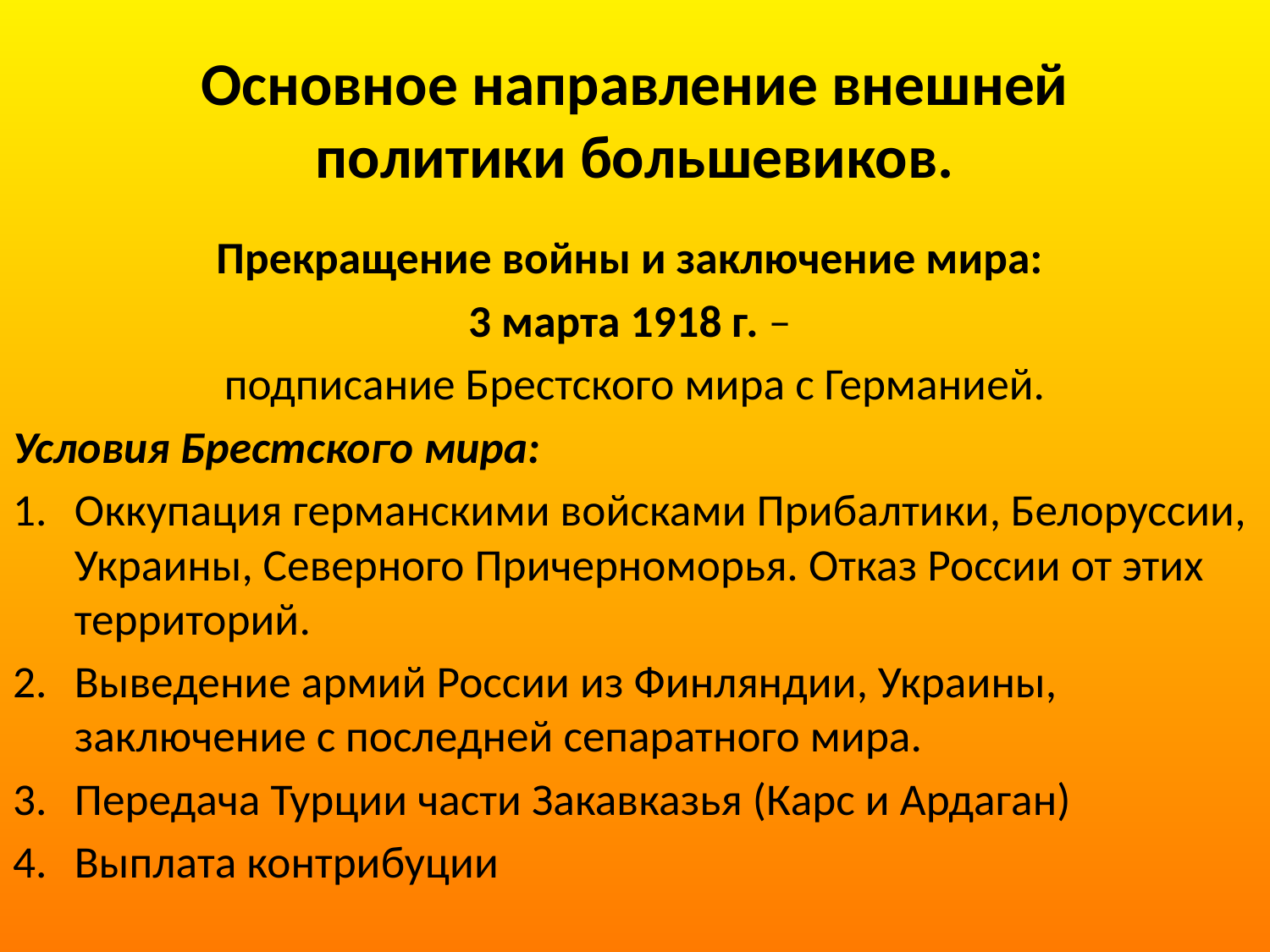

# Основное направление внешней политики большевиков.
Прекращение войны и заключение мира:
3 марта 1918 г. –
подписание Брестского мира с Германией.
Условия Брестского мира:
Оккупация германскими войсками Прибалтики, Белоруссии, Украины, Северного Причерноморья. Отказ России от этих территорий.
Выведение армий России из Финляндии, Украины, заключение с последней сепаратного мира.
Передача Турции части Закавказья (Карс и Ардаган)
Выплата контрибуции